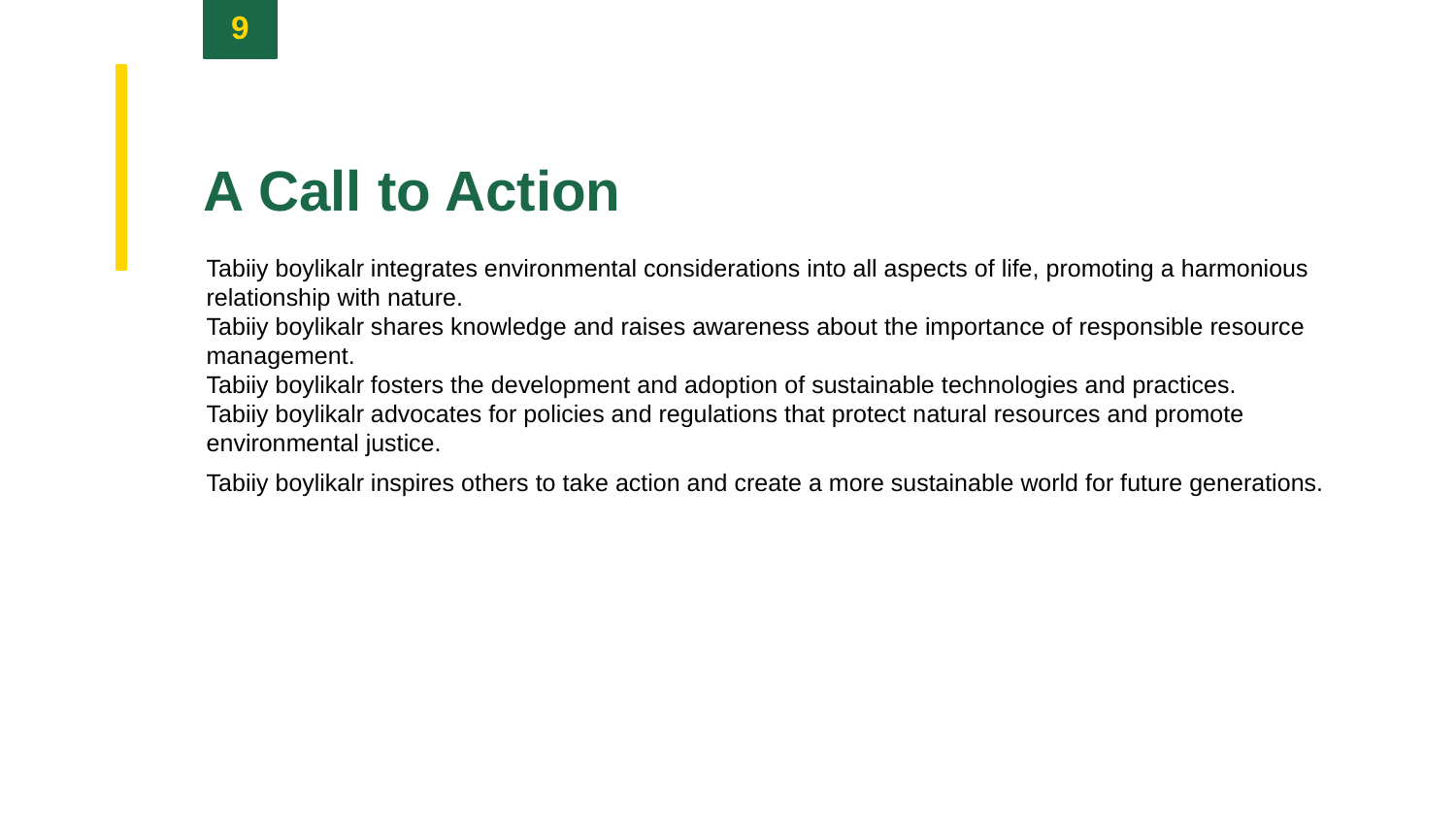

9

A Call to Action
Tabiiy boylikalr integrates environmental considerations into all aspects of life, promoting a harmonious relationship with nature.
Tabiiy boylikalr shares knowledge and raises awareness about the importance of responsible resource management.
Tabiiy boylikalr fosters the development and adoption of sustainable technologies and practices.
Tabiiy boylikalr advocates for policies and regulations that protect natural resources and promote environmental justice.
Tabiiy boylikalr inspires others to take action and create a more sustainable world for future generations.